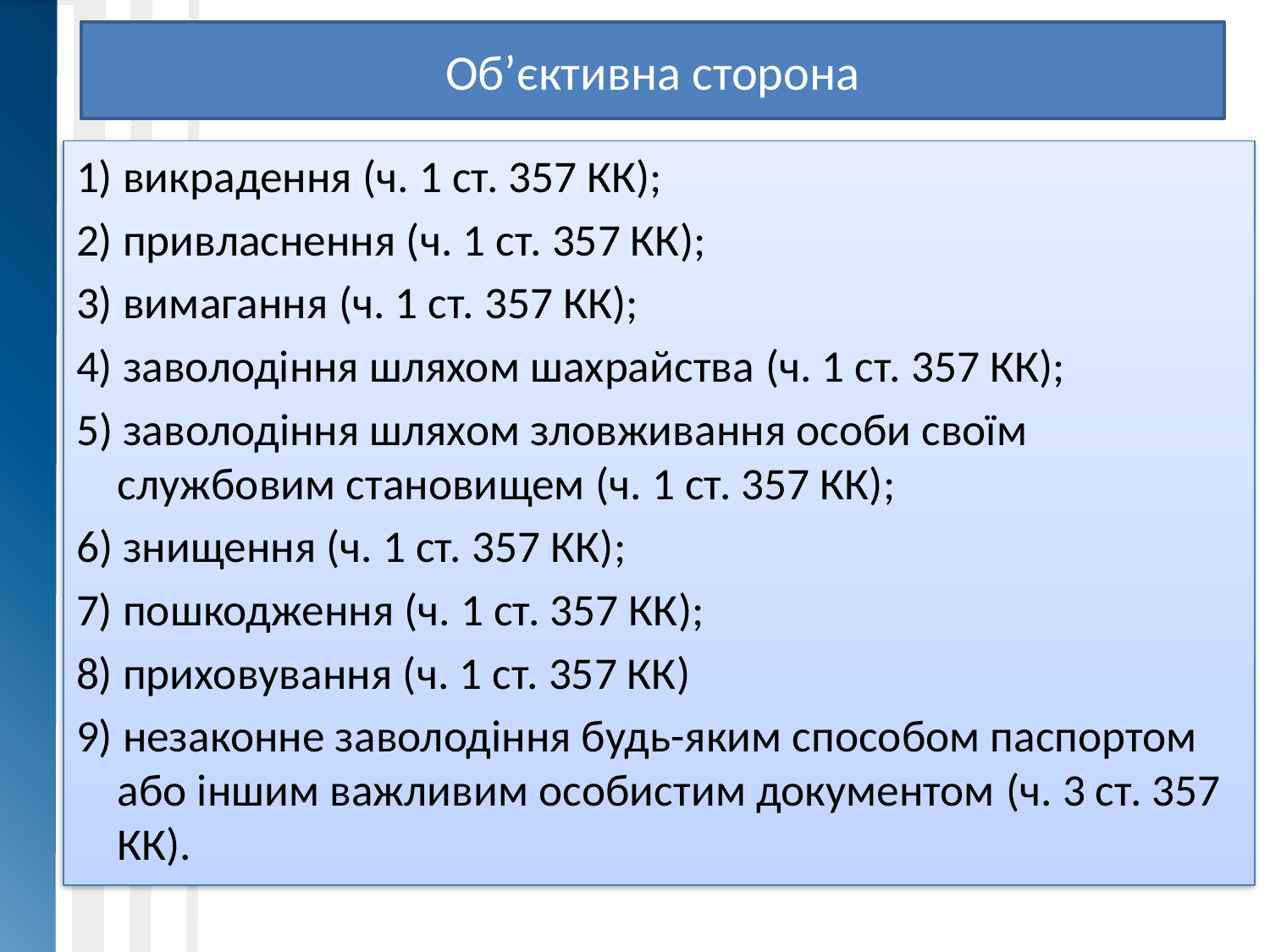

# Об’єктивна сторона
1) викрадення (ч. 1 ст. 357 КК);
2) привласнення (ч. 1 ст. 357 КК);
3) вимагання (ч. 1 ст. 357 КК);
4) заволодіння шляхом шахрайства (ч. 1 ст. 357 КК);
5) заволодіння шляхом зловживання особи своїм службовим становищем (ч. 1 ст. 357 КК);
6) знищення (ч. 1 ст. 357 КК);
7) пошкодження (ч. 1 ст. 357 КК);
8) приховування (ч. 1 ст. 357 КК)
9) незаконне заволодіння будь-яким способом паспортом або іншим важливим особистим документом (ч. 3 ст. 357 КК).